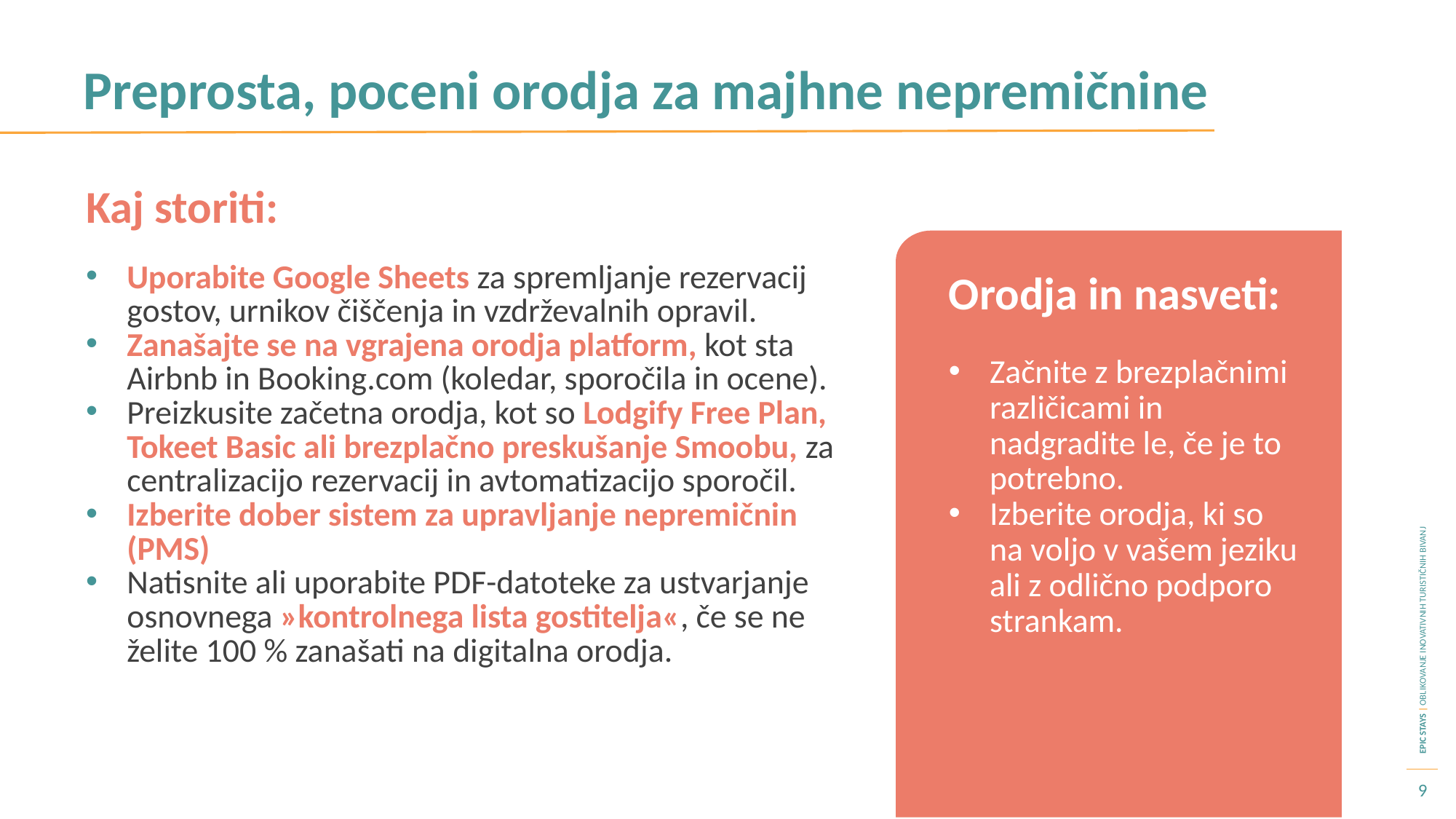

Preprosta, poceni orodja za majhne nepremičnine

Kaj storiti:

Uporabite Google Sheets za spremljanje rezervacij gostov, urnikov čiščenja in vzdrževalnih opravil.
Zanašajte se na vgrajena orodja platform, kot sta Airbnb in Booking.com (koledar, sporočila in ocene).
Preizkusite začetna orodja, kot so Lodgify Free Plan, Tokeet Basic ali brezplačno preskušanje Smoobu, za centralizacijo rezervacij in avtomatizacijo sporočil.
Izberite dober sistem za upravljanje nepremičnin (PMS)
Natisnite ali uporabite PDF-datoteke za ustvarjanje osnovnega »kontrolnega lista gostitelja«, če se ne želite 100 % zanašati na digitalna orodja.

Orodja in nasveti:

Začnite z brezplačnimi različicami in nadgradite le, če je to potrebno.
Izberite orodja, ki so na voljo v vašem jeziku ali z odlično podporo strankam.

9